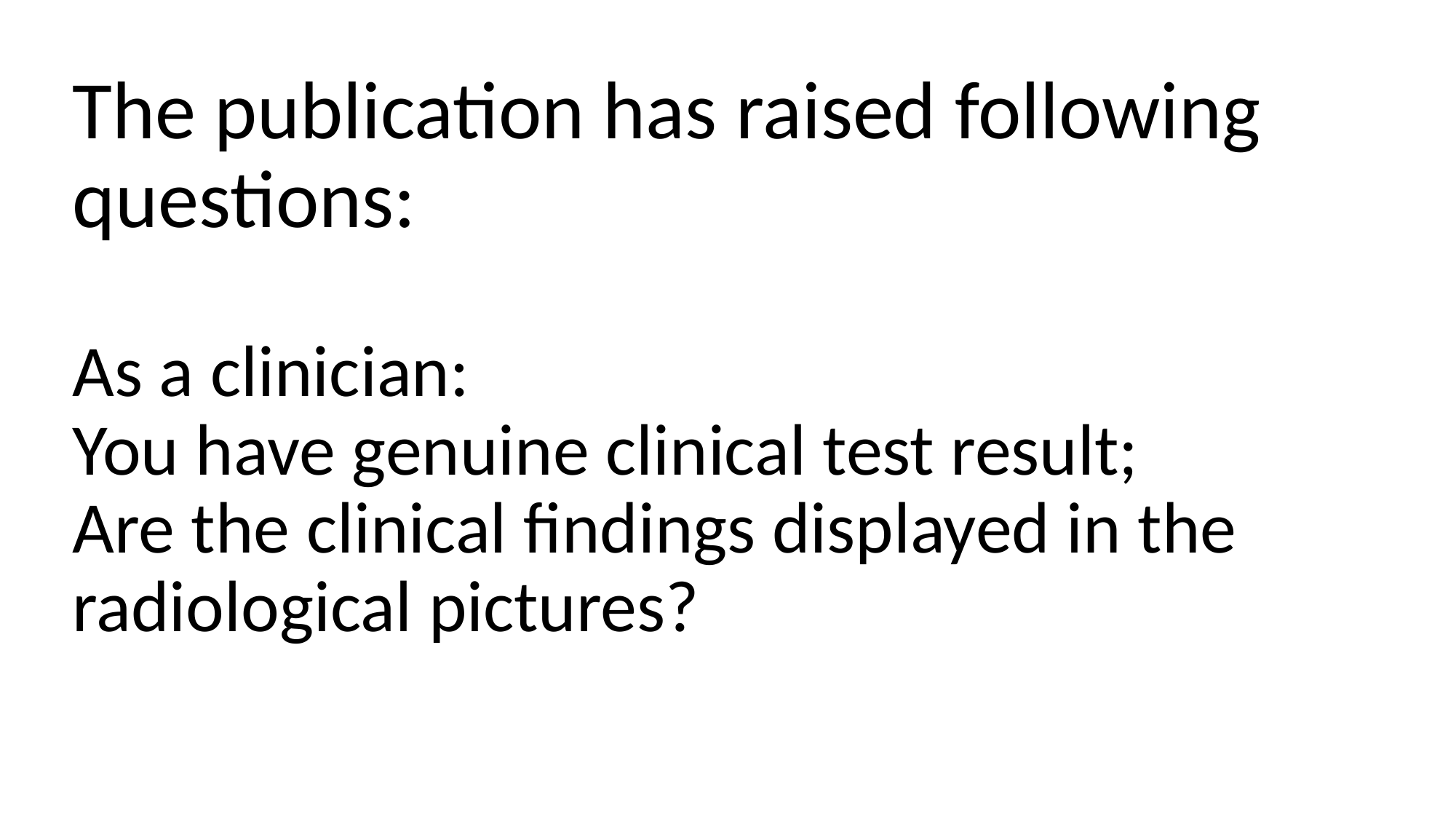

# The publication has raised following questions: As a clinician: You have genuine clinical test result; Are the clinical findings displayed in the radiological pictures?